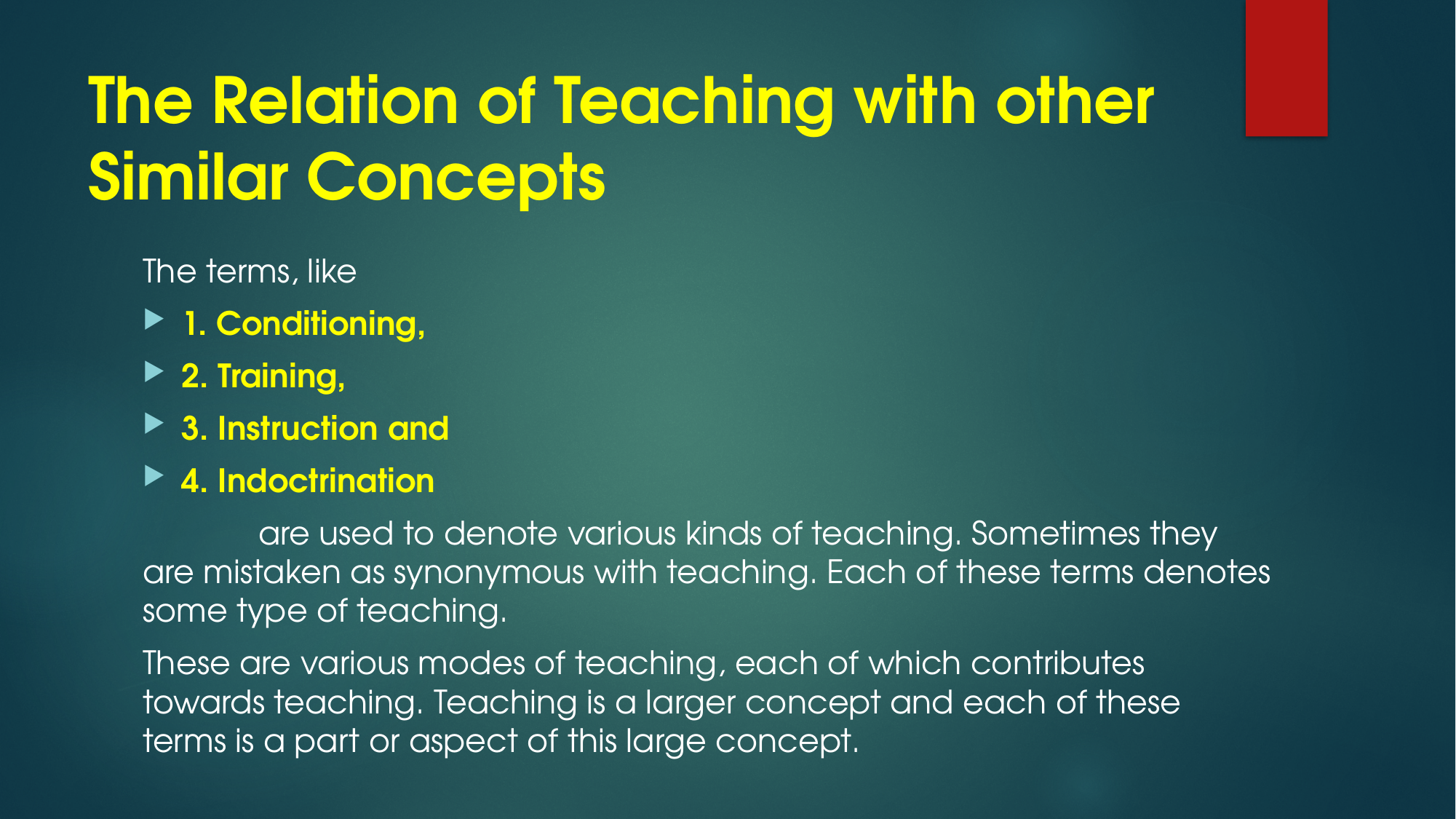

# The Relation of Teaching with other Similar Concepts
The terms, like
1. Conditioning,
2. Training,
3. Instruction and
4. Indoctrination
             are used to denote various kinds of teaching. Sometimes they are mistaken as synonymous with teaching. Each of these terms denotes some type of teaching.
These are various modes of teaching, each of which contributes towards teaching. Teaching is a larger concept and each of these terms is a part or aspect of this large concept.